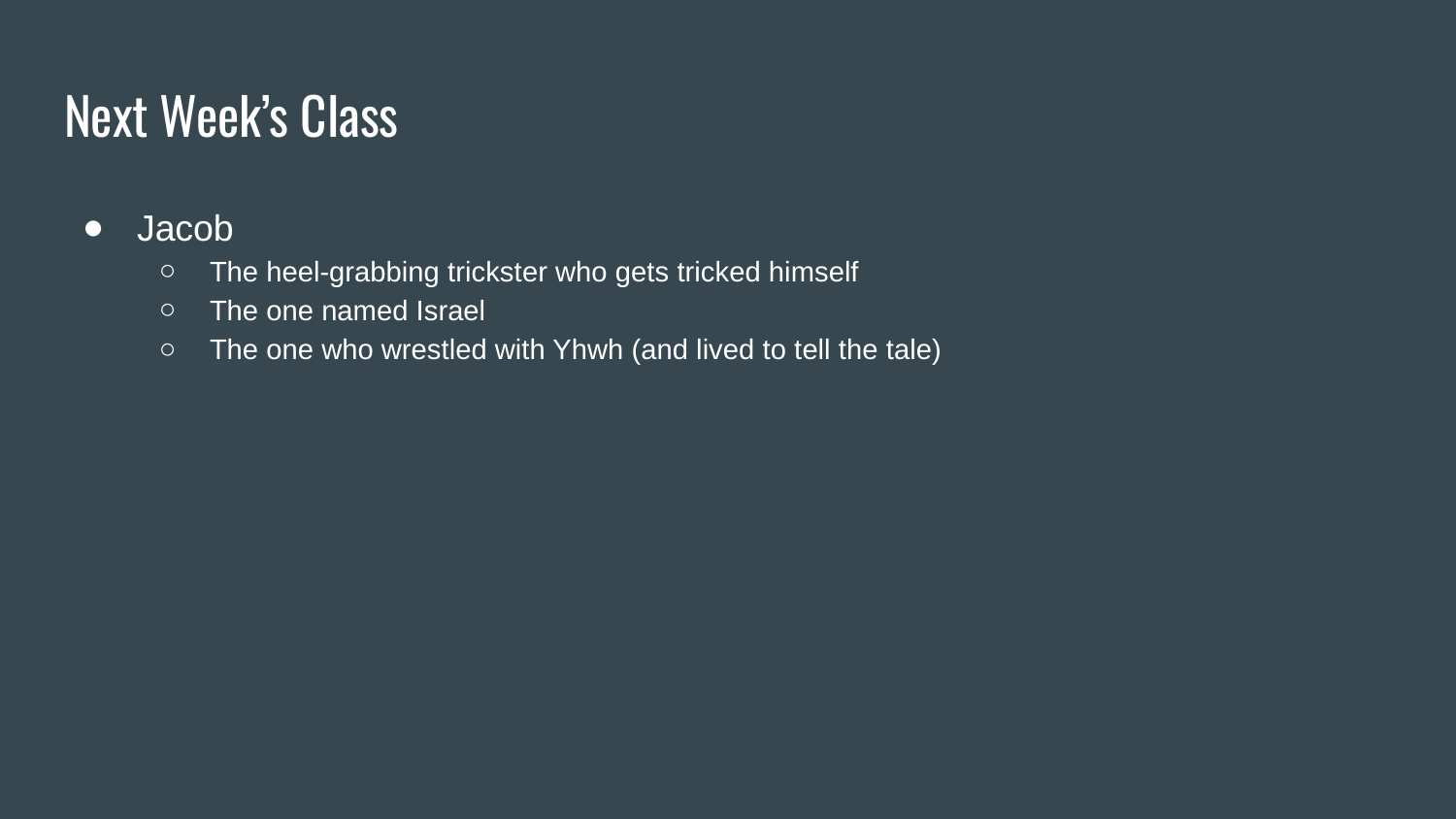

# Next Week’s Class
Jacob
The heel-grabbing trickster who gets tricked himself
The one named Israel
The one who wrestled with Yhwh (and lived to tell the tale)